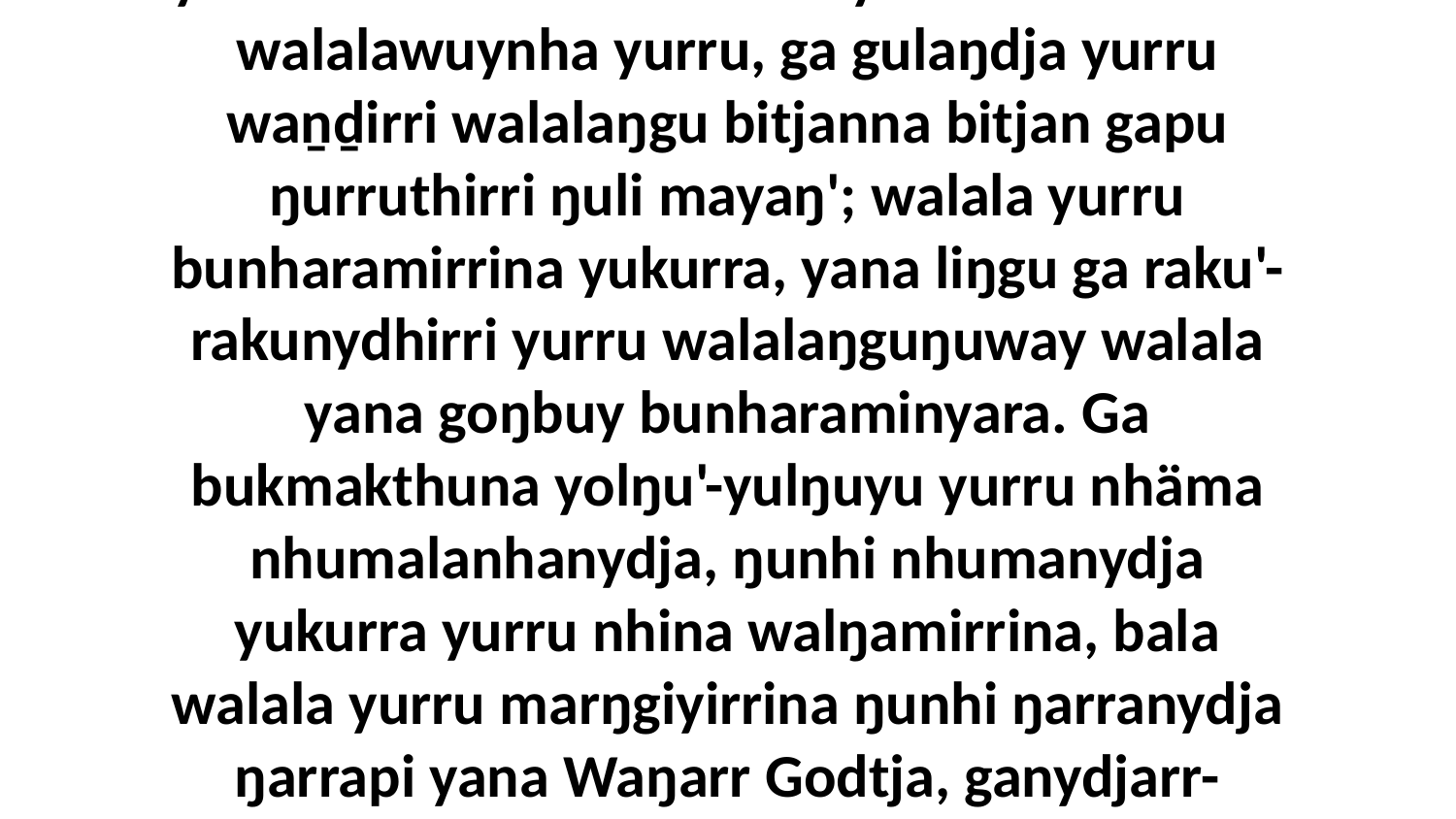

26 Ŋunhinydja ŋunhi walala yukurra monyguma mirithirri walŋu be ṉiṉ'ṉiṉmarama nhumalanha, walalanydja yurru bunharamirri murrkay'kunharamirrina walalawuynha yurru, ga gulaŋdja yurru waṉḏirri walalaŋgu bitjanna bitjan gapu ŋurruthirri ŋuli mayaŋ'; walala yurru bunharamirrina yukurra, yana liŋgu ga raku'-rakunydhirri yurru walalaŋguŋuway walala yana goŋbuy bunharaminyara. Ga bukmakthuna yolŋu'-yulŋuyu yurru nhäma nhumalanhanydja, ŋunhi nhumanydja yukurra yurru nhina walŋamirrina, bala walala yurru marŋgiyirrina ŋunhi ŋarranydja ŋarrapi yana Waŋarr Godtja, ganydjarr-ḏumurru ŋarra be walŋu ŋunhi ŋarra walŋakuŋala beŋuruyi miriŋuwala goŋŋuru nhumalanha.” Bitjarra ŋayi Garray waŋananydja.